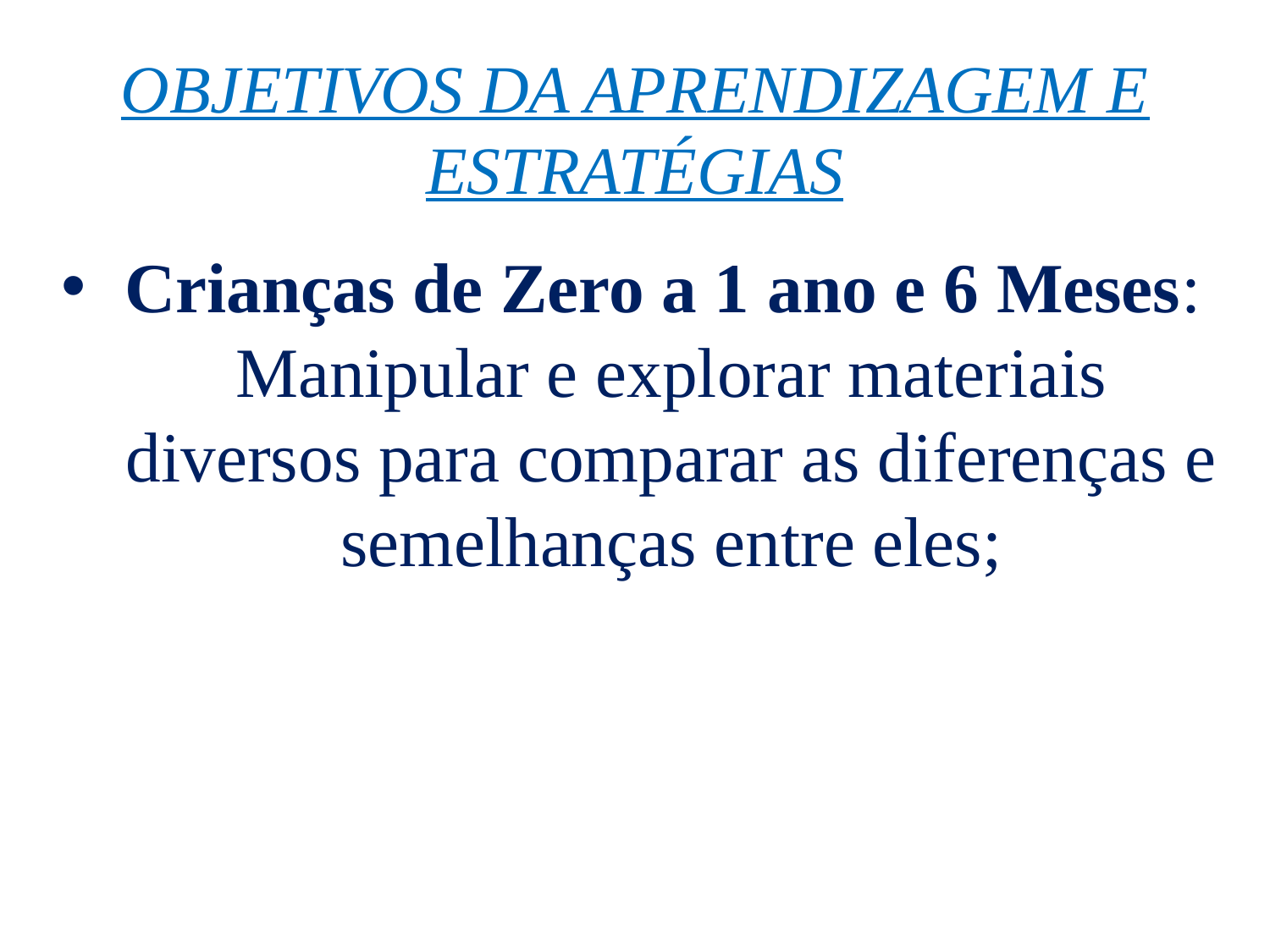

# OBJETIVOS DA APRENDIZAGEM E ESTRATÉGIAS
Crianças de Zero a 1 ano e 6 Meses:  Manipular e explorar materiais diversos para comparar as diferenças e semelhanças entre eles;